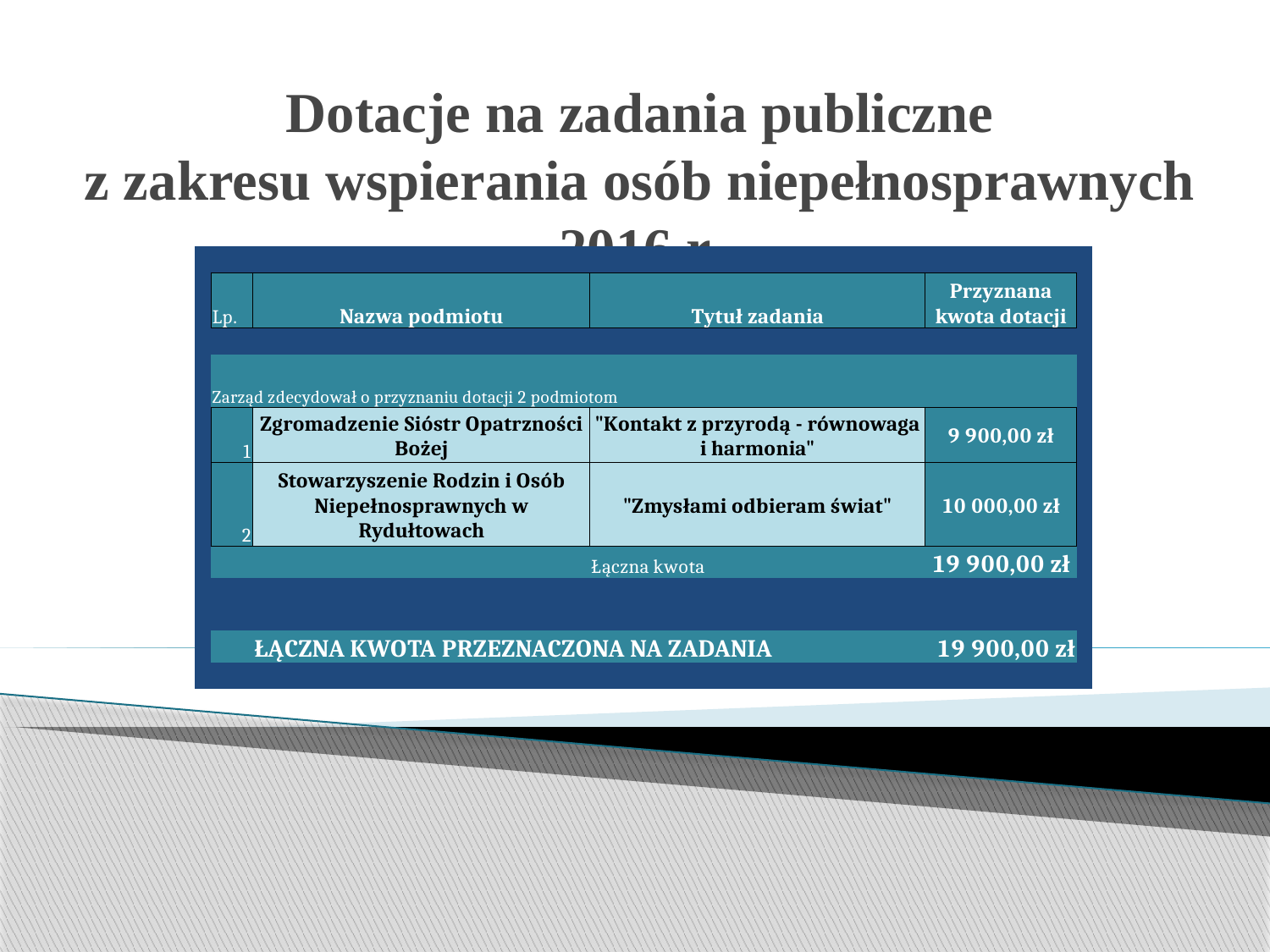

# Dotacje na zadania publiczne z zakresu wspierania osób niepełnosprawnych 2016 r.
|  |  |  |  |  |  |
| --- | --- | --- | --- | --- | --- |
|  | Lp. | Nazwa podmiotu | Tytuł zadania | Przyznana kwota dotacji |  |
|  |  |  |  |  |  |
|  |  |  |  |  |  |
|  | Zarząd zdecydował o przyznaniu dotacji 2 podmiotom |  |  |  |  |
|  | 1 | Zgromadzenie Sióstr Opatrzności Bożej | "Kontakt z przyrodą - równowaga i harmonia" | 9 900,00 zł |  |
|  | 2 | Stowarzyszenie Rodzin i Osób Niepełnosprawnych w Rydułtowach | "Zmysłami odbieram świat" | 10 000,00 zł |  |
|  |  |  | Łączna kwota | 19 900,00 zł |  |
|  |  |  |  |  |  |
|  |  |  |  |  |  |
|  |  | ŁĄCZNA KWOTA PRZEZNACZONA NA ZADANIA |  | 19 900,00 zł |  |
|  |  |  |  |  |  |